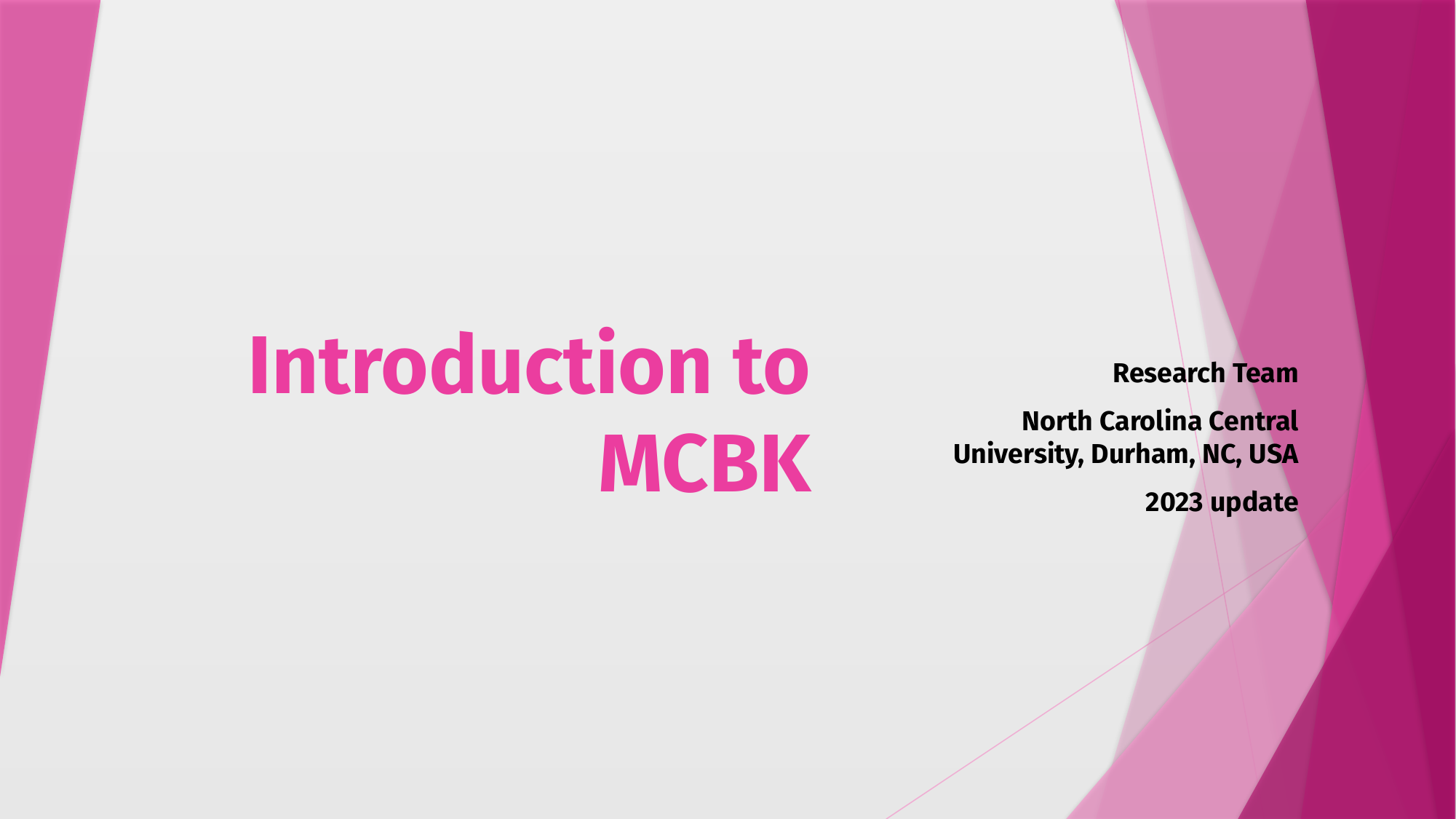

# Introduction to MCBK
Research Team
North Carolina Central University, Durham, NC, USA
2023 update